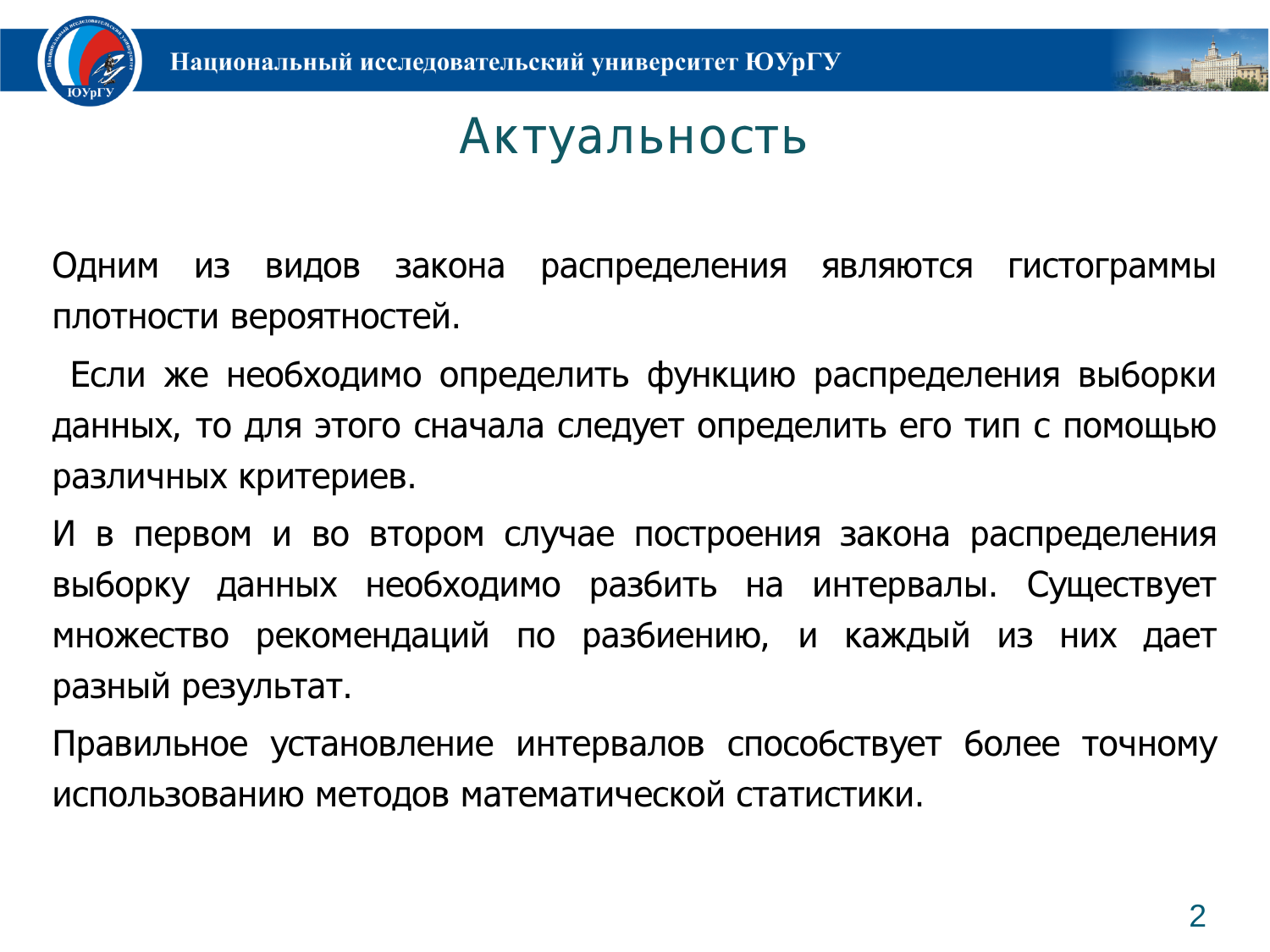

# Актуальность
Одним из видов закона распределения являются гистограммы плотности вероятностей.
 Если же необходимо определить функцию распределения выборки данных, то для этого сначала следует определить его тип с помощью различных критериев.
И в первом и во втором случае построения закона распределения выборку данных необходимо разбить на интервалы. Существует множество рекомендаций по разбиению, и каждый из них дает разный результат.
Правильное установление интервалов способствует более точному использованию методов математической статистики.
2